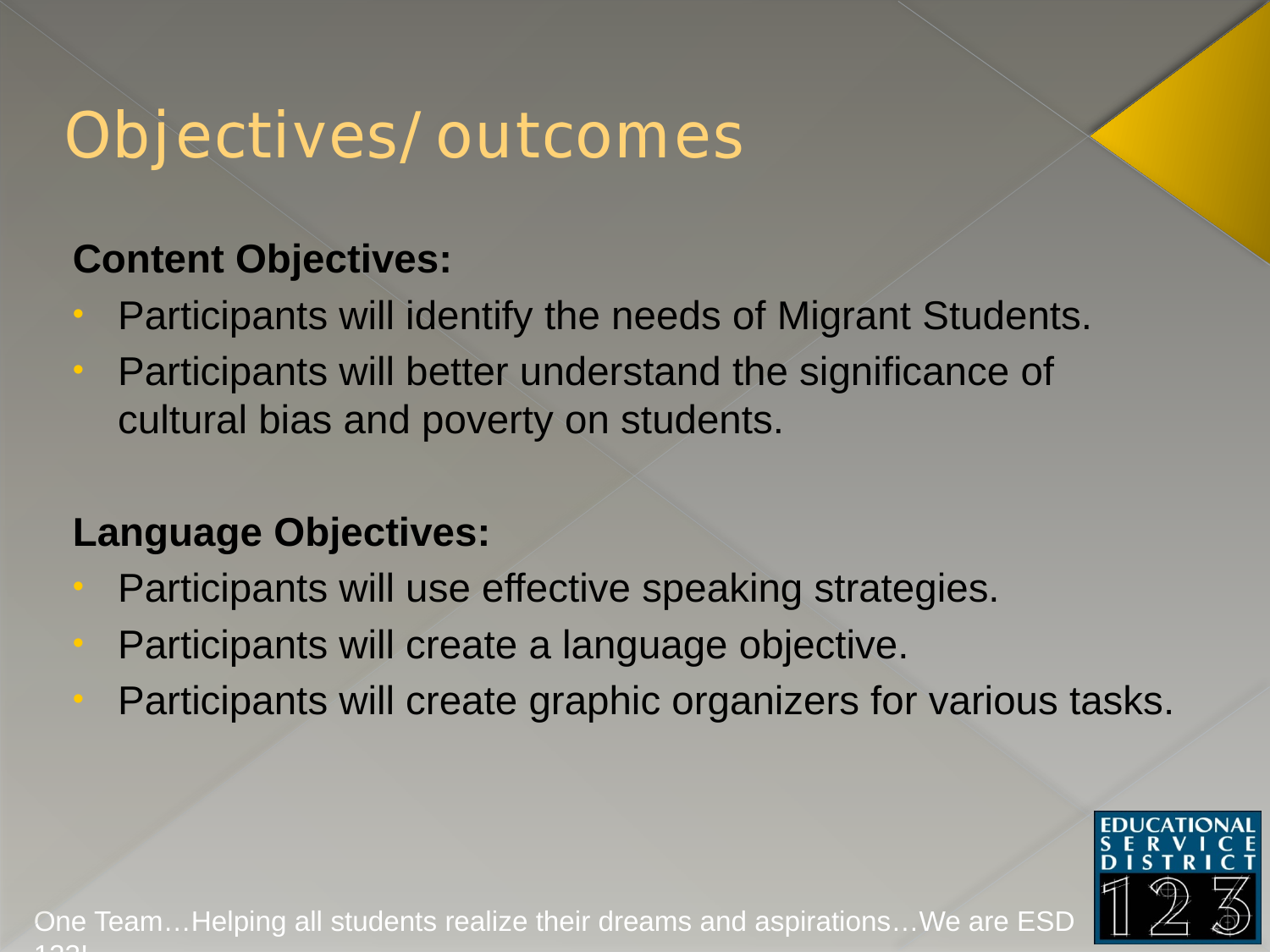

# Objectives/outcomes
Content Objectives:
Participants will identify the needs of Migrant Students.
Participants will better understand the significance of cultural bias and poverty on students.

Language Objectives:
Participants will use effective speaking strategies.
Participants will create a language objective.
Participants will create graphic organizers for various tasks.